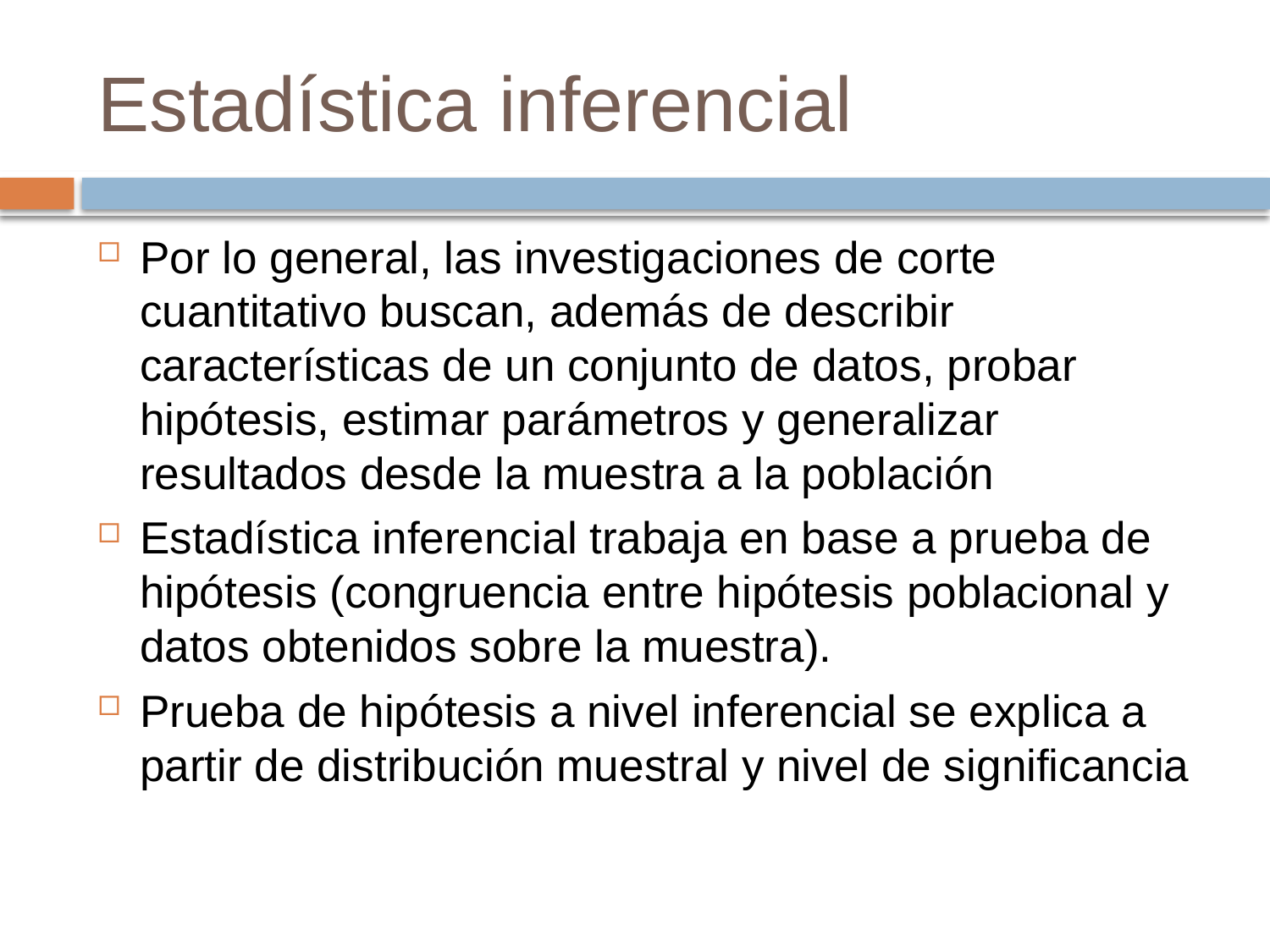

# Estadística inferencial
Por lo general, las investigaciones de corte cuantitativo buscan, además de describir características de un conjunto de datos, probar hipótesis, estimar parámetros y generalizar resultados desde la muestra a la población
Estadística inferencial trabaja en base a prueba de hipótesis (congruencia entre hipótesis poblacional y datos obtenidos sobre la muestra).
Prueba de hipótesis a nivel inferencial se explica a partir de distribución muestral y nivel de significancia